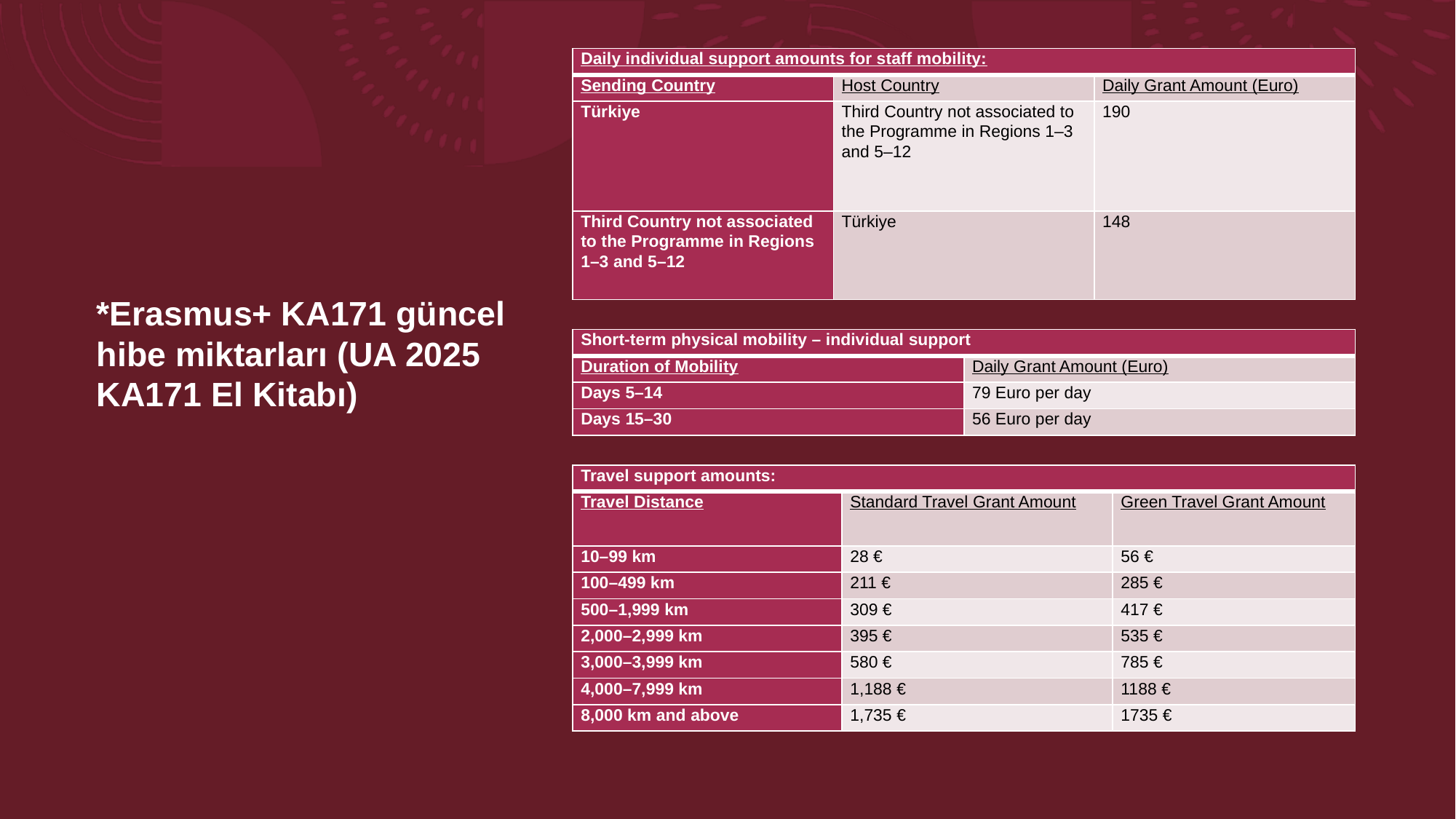

| Daily individual support amounts for staff mobility: |  |  |
| --- | --- | --- |
| Sending Country | Host Country | Daily Grant Amount (Euro) |
| Türkiye | Third Country not associated to the Programme in Regions 1–3 and 5–12 | 190 |
| Third Country not associated to the Programme in Regions 1–3 and 5–12 | Türkiye | 148 |
# *Erasmus+ KA171 güncel hibe miktarları (UA 2025 KA171 El Kitabı)
| Short-term physical mobility – individual support |  |
| --- | --- |
| Duration of Mobility | Daily Grant Amount (Euro) |
| Days 5–14 | 79 Euro per day |
| Days 15–30 | 56 Euro per day |
| Travel support amounts: |  |  |
| --- | --- | --- |
| Travel Distance | Standard Travel Grant Amount | Green Travel Grant Amount |
| 10–99 km | 28 € | 56 € |
| 100–499 km | 211 € | 285 € |
| 500–1,999 km | 309 € | 417 € |
| 2,000–2,999 km | 395 € | 535 € |
| 3,000–3,999 km | 580 € | 785 € |
| 4,000–7,999 km | 1,188 € | 1188 € |
| 8,000 km and above | 1,735 € | 1735 € |